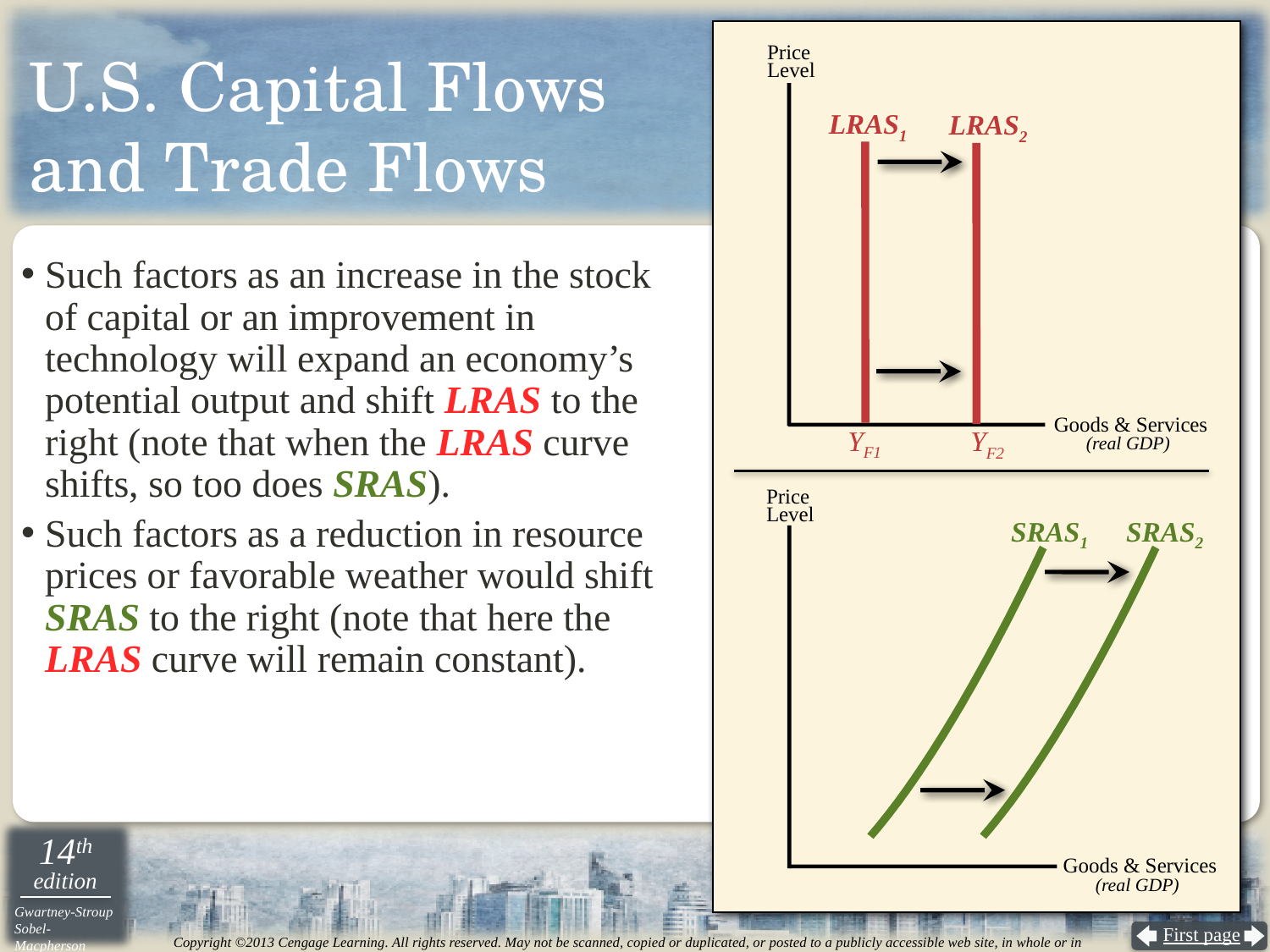

# U.S. Capital Flows and Trade Flows
Price
Level

LRAS1
LRAS2

YF2

Such factors as an increase in the stock
of capital or an improvement in technology will expand an economy’s potential output and shift LRAS to the right (note that when the LRAS curve shifts, so too does SRAS).
Such factors as a reduction in resource prices or favorable weather would shift SRAS to the right (note that here the LRAS curve will remain constant).
 Goods & Services
(real GDP)
YF1

Price
Level
SRAS1
SRAS2

 Goods & Services
(real GDP)